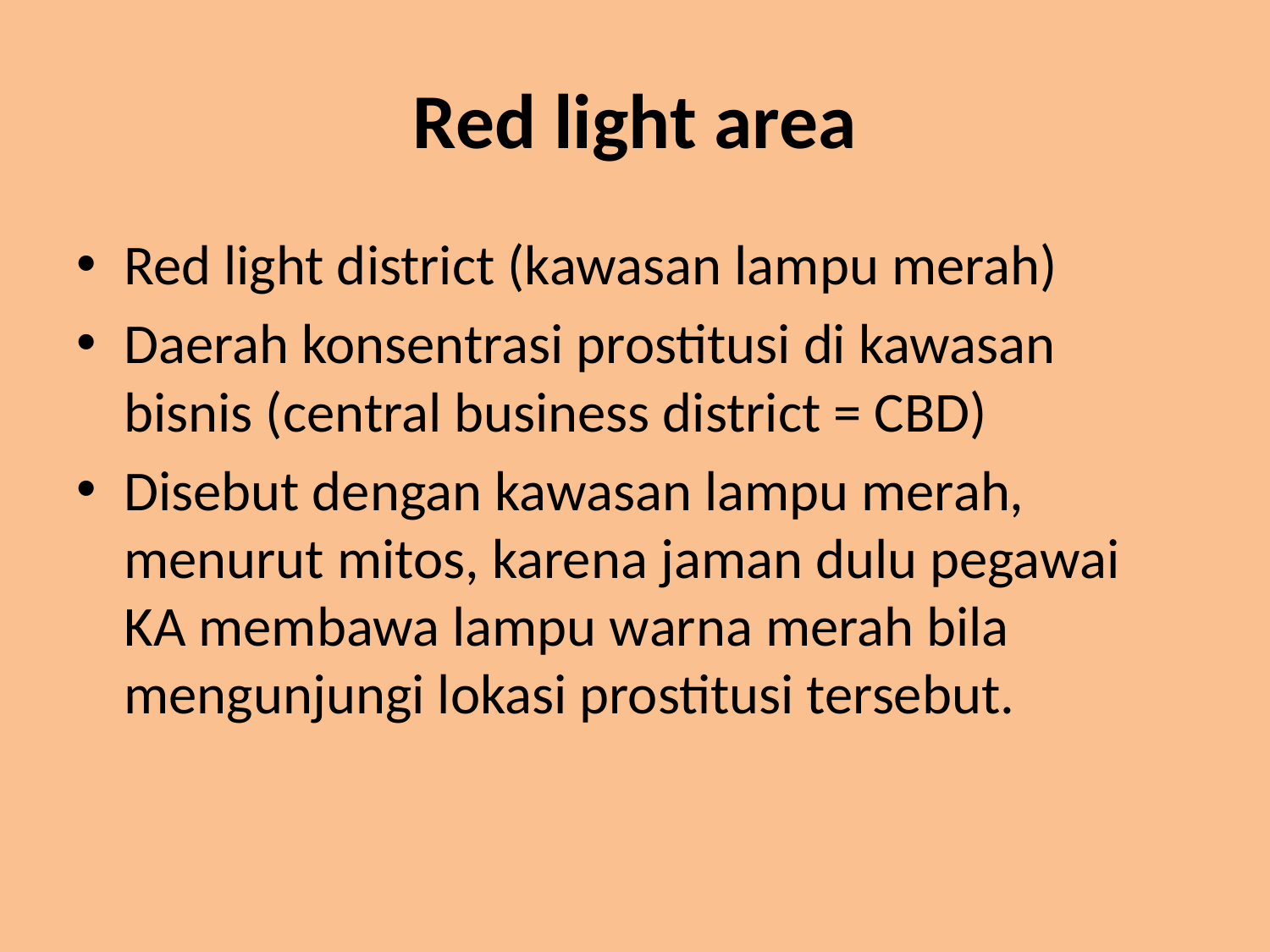

# Red light area
Red light district (kawasan lampu merah)
Daerah konsentrasi prostitusi di kawasan bisnis (central business district = CBD)
Disebut dengan kawasan lampu merah, menurut mitos, karena jaman dulu pegawai KA membawa lampu warna merah bila mengunjungi lokasi prostitusi tersebut.